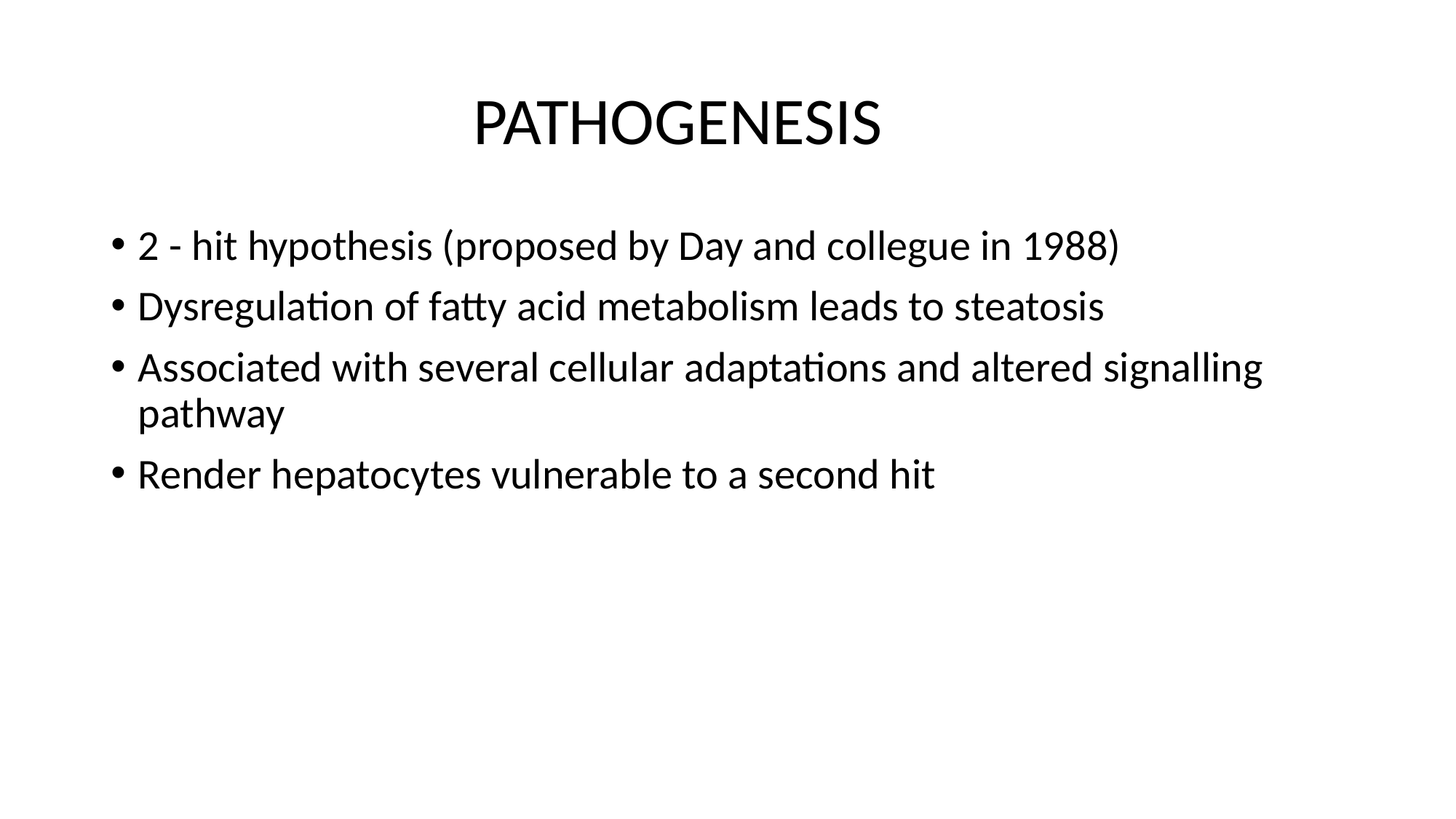

# PATHOGENESIS
2 - hit hypothesis (proposed by Day and collegue in 1988)
Dysregulation of fatty acid metabolism leads to steatosis
Associated with several cellular adaptations and altered signalling pathway
Render hepatocytes vulnerable to a second hit